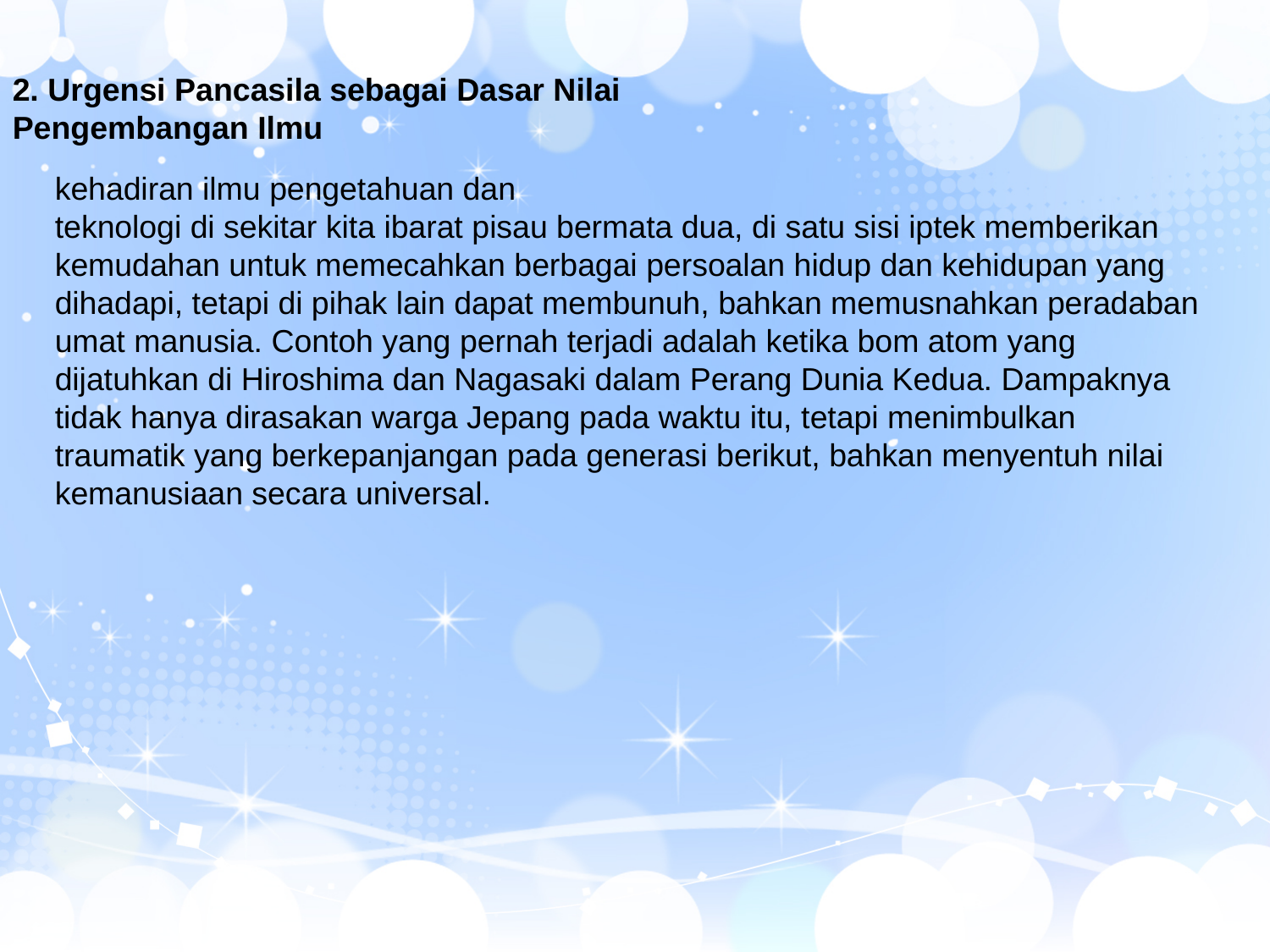

2. Urgensi Pancasila sebagai Dasar Nilai Pengembangan Ilmu
kehadiran ilmu pengetahuan dan
teknologi di sekitar kita ibarat pisau bermata dua, di satu sisi iptek memberikan
kemudahan untuk memecahkan berbagai persoalan hidup dan kehidupan yang
dihadapi, tetapi di pihak lain dapat membunuh, bahkan memusnahkan peradaban
umat manusia. Contoh yang pernah terjadi adalah ketika bom atom yang
dijatuhkan di Hiroshima dan Nagasaki dalam Perang Dunia Kedua. Dampaknya
tidak hanya dirasakan warga Jepang pada waktu itu, tetapi menimbulkan
traumatik yang berkepanjangan pada generasi berikut, bahkan menyentuh nilai
kemanusiaan secara universal.